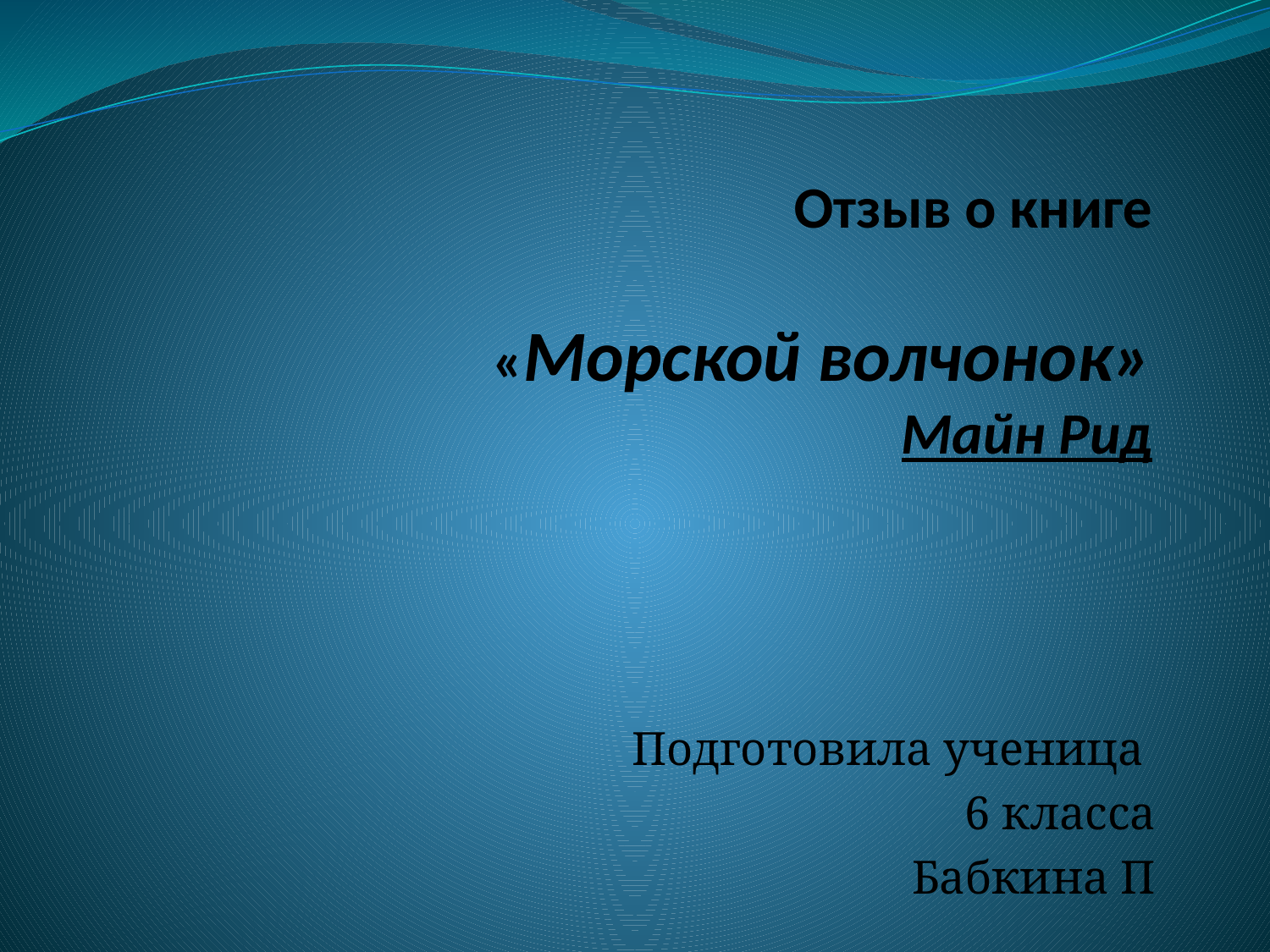

# Отзыв о книге «Морской волчонок» Майн Рид

 Подготовила ученица
6 класса
Бабкина П